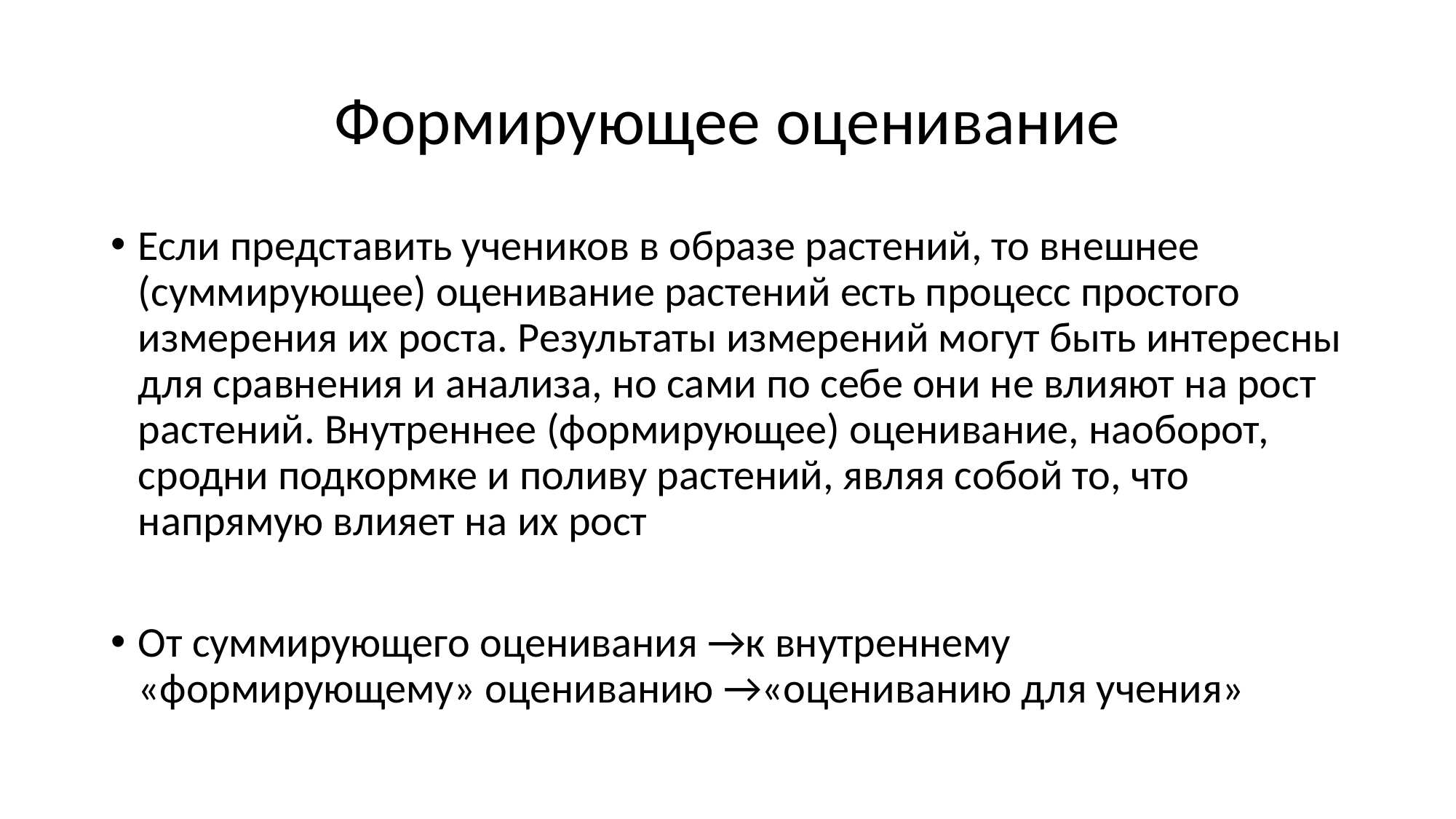

# Формирующее оценивание
Если представить учеников в образе растений, то внешнее (суммирующее) оценивание растений есть процесс простого измерения их роста. Результаты измерений могут быть интересны для сравнения и анализа, но сами по себе они не влияют на рост растений. Внутреннее (формирующее) оценивание, наоборот, сродни подкормке и поливу растений, являя собой то, что напрямую влияет на их рост

От суммирующего оценивания →к внутреннему «формирующему» оцениванию →«оцениванию для учения»